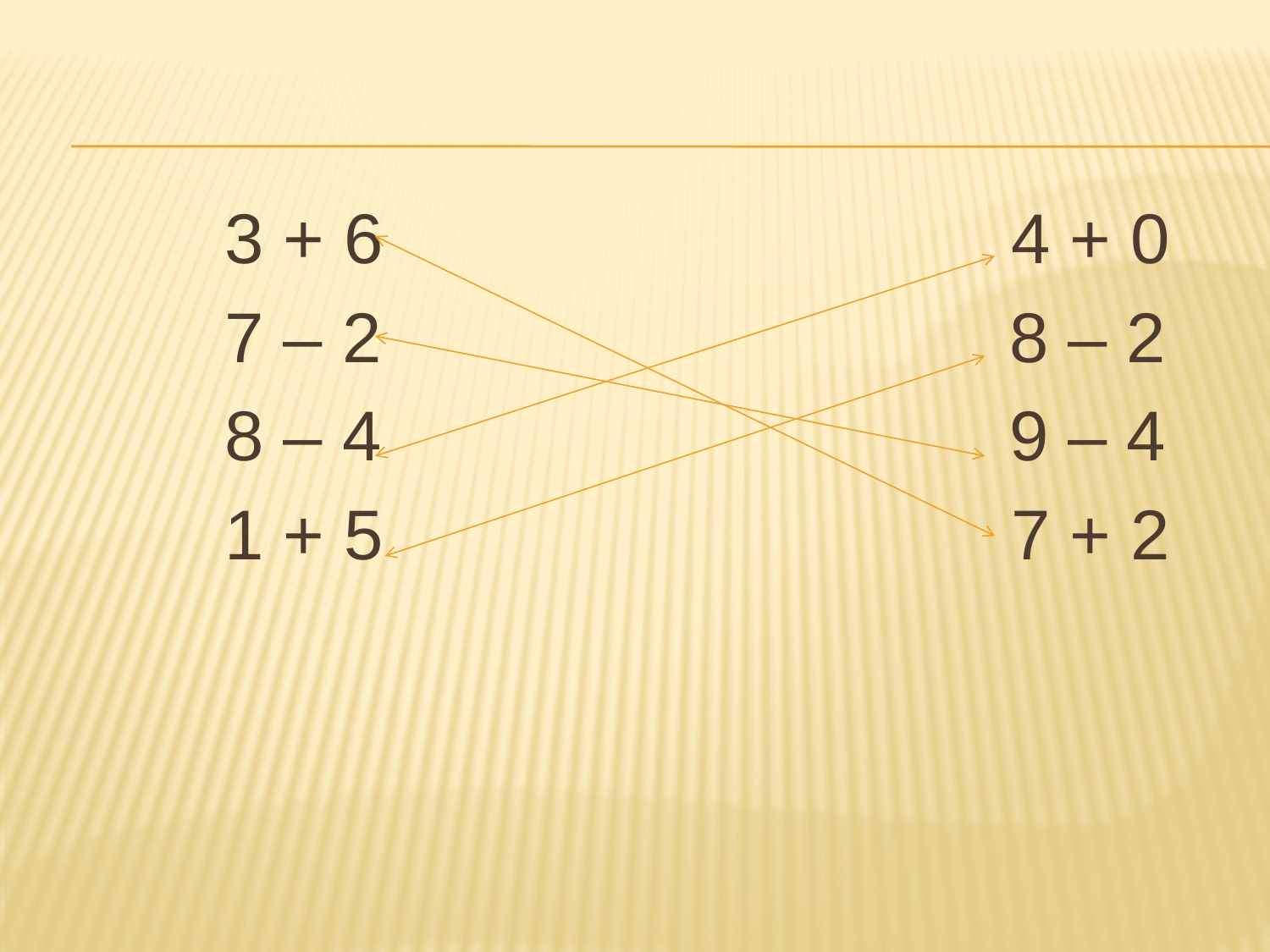

3 + 6                                4 + 0
         7 – 2                                8 – 2
         8 – 4                                9 – 4
         1 + 5                                7 + 2